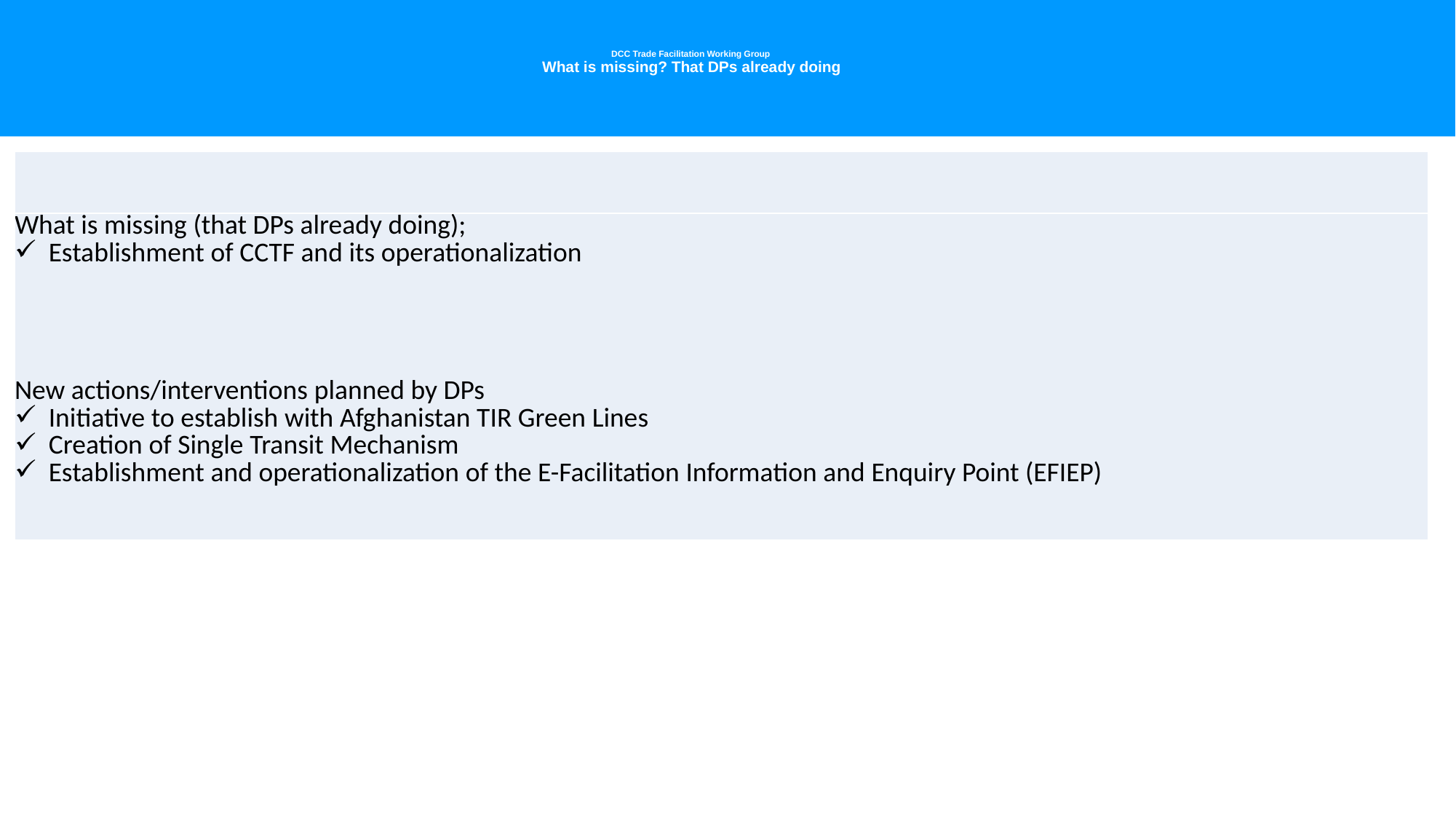

# DCC Trade Facilitation Working Group What is missing? That DPs already doing
|  |
| --- |
| What is missing (that DPs already doing); Establishment of CCTF and its operationalization         New actions/interventions planned by DPs Initiative to establish with Afghanistan TIR Green Lines Creation of Single Transit Mechanism Establishment and operationalization of the E-Facilitation Information and Enquiry Point (EFIEP) |